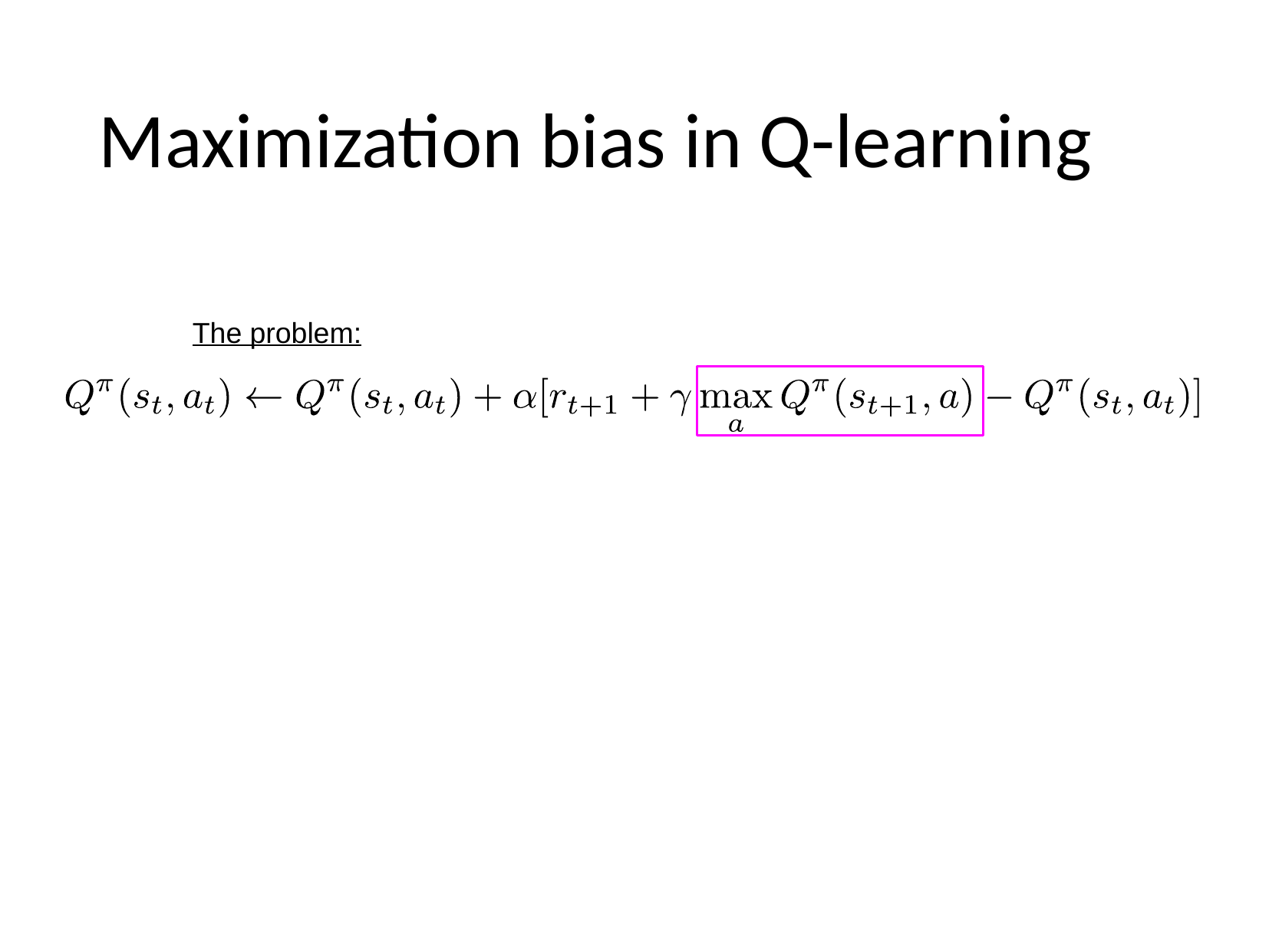

# Maximization bias in Q-learning
The problem: